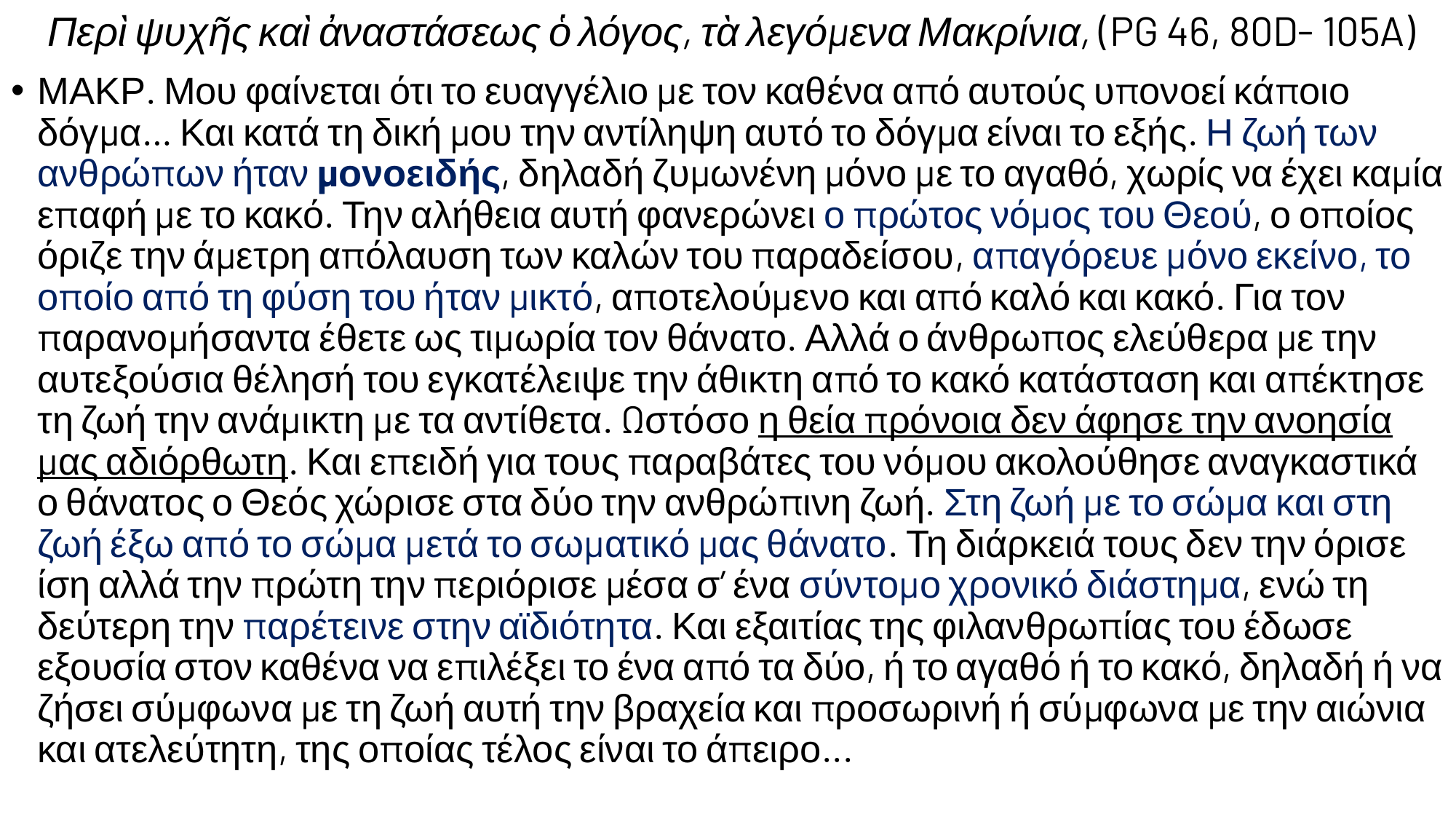

# Περὶ ψυχῆς καὶ ἀναστάσεως ὁ λόγος, τὰ λεγόμενα Μακρίνια, (PG 46, 80D- 105A)
ΜΑΚΡ. Μου φαίνεται ότι το ευαγγέλιο με τον καθένα από αυτούς υπονοεί κάποιο δόγμα… Και κατά τη δική μου την αντίληψη αυτό το δόγμα είναι το εξής. Η ζωή των ανθρώπων ήταν μονοειδής, δηλαδή ζυμωνένη μόνο με το αγαθό, χωρίς να έχει καμία επαφή με το κακό. Την αλήθεια αυτή φανερώνει ο πρώτος νόμος του Θεού, ο οποίος όριζε την άμετρη απόλαυση των καλών του παραδείσου, απαγόρευε μόνο εκείνο, το οποίο από τη φύση του ήταν μικτό, αποτελούμενο και από καλό και κακό. Για τον παρανομήσαντα έθετε ως τιμωρία τον θάνατο. Αλλά ο άνθρωπος ελεύθερα με την αυτεξούσια θέλησή του εγκατέλειψε την άθικτη από το κακό κατάσταση και απέκτησε τη ζωή την ανάμικτη με τα αντίθετα. Ωστόσο η θεία πρόνοια δεν άφησε την ανοησία μας αδιόρθωτη. Και επειδή για τους παραβάτες του νόμου ακολούθησε αναγκαστικά ο θάνατος ο Θεός χώρισε στα δύο την ανθρώπινη ζωή. Στη ζωή με το σώμα και στη ζωή έξω από το σώμα μετά το σωματικό μας θάνατο. Τη διάρκειά τους δεν την όρισε ίση αλλά την πρώτη την περιόρισε μέσα σ’ ένα σύντομο χρονικό διάστημα, ενώ τη δεύτερη την παρέτεινε στην αϊδιότητα. Και εξαιτίας της φιλανθρωπίας του έδωσε εξουσία στον καθένα να επιλέξει το ένα από τα δύο, ή το αγαθό ή το κακό, δηλαδή ή να ζήσει σύμφωνα με τη ζωή αυτή την βραχεία και προσωρινή ή σύμφωνα με την αιώνια και ατελεύτητη, της οποίας τέλος είναι το άπειρο...